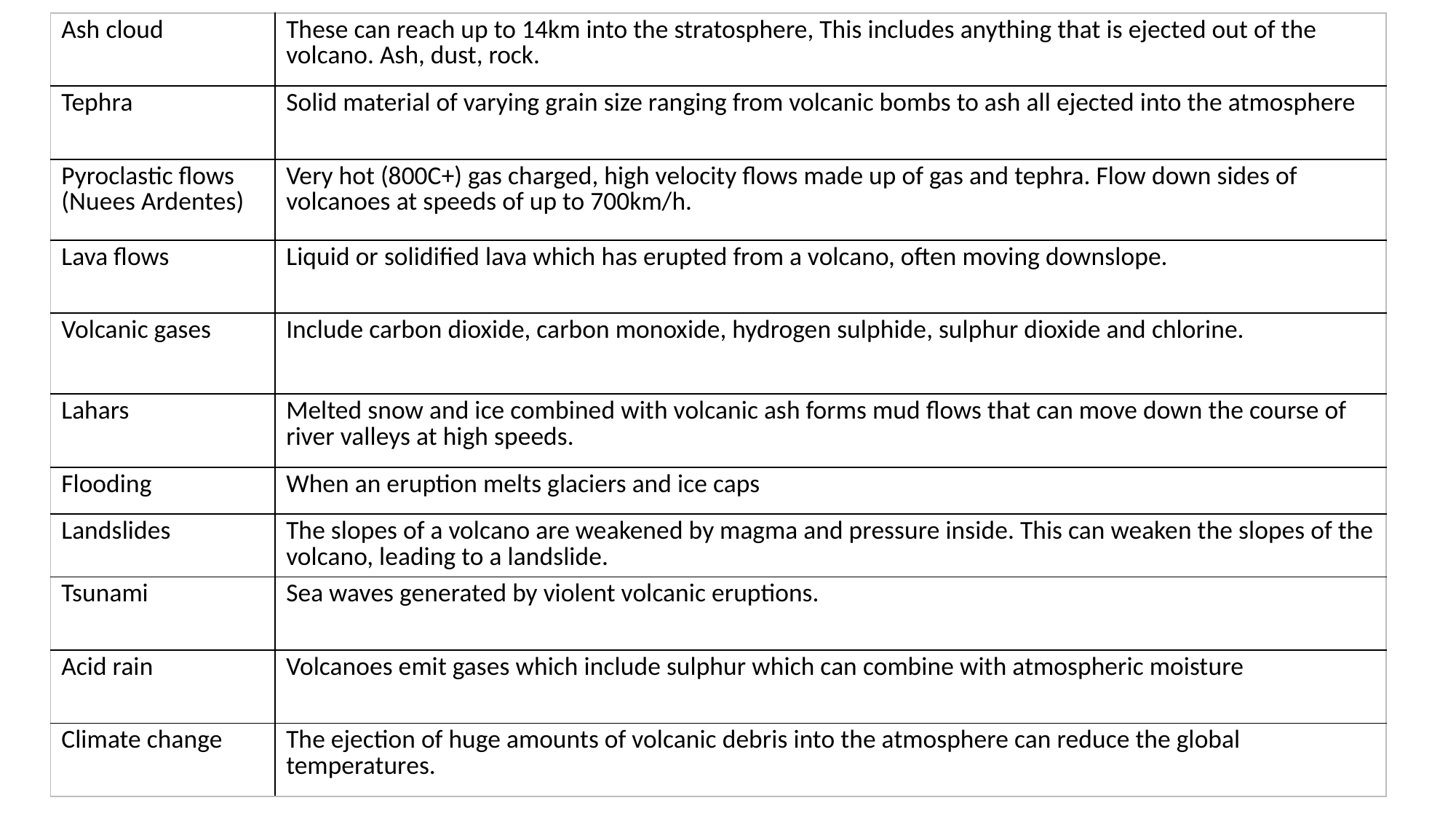

| Ash cloud | These can reach up to 14km into the stratosphere, This includes anything that is ejected out of the volcano. Ash, dust, rock. |
| --- | --- |
| Tephra | Solid material of varying grain size ranging from volcanic bombs to ash all ejected into the atmosphere |
| Pyroclastic flows (Nuees Ardentes) | Very hot (800C+) gas charged, high velocity flows made up of gas and tephra. Flow down sides of volcanoes at speeds of up to 700km/h. |
| Lava flows | Liquid or solidified lava which has erupted from a volcano, often moving downslope. |
| Volcanic gases | Include carbon dioxide, carbon monoxide, hydrogen sulphide, sulphur dioxide and chlorine. |
| Lahars | Melted snow and ice combined with volcanic ash forms mud flows that can move down the course of river valleys at high speeds. |
| Flooding | When an eruption melts glaciers and ice caps |
| Landslides | The slopes of a volcano are weakened by magma and pressure inside. This can weaken the slopes of the volcano, leading to a landslide. |
| Tsunami | Sea waves generated by violent volcanic eruptions. |
| Acid rain | Volcanoes emit gases which include sulphur which can combine with atmospheric moisture |
| Climate change | The ejection of huge amounts of volcanic debris into the atmosphere can reduce the global temperatures. |